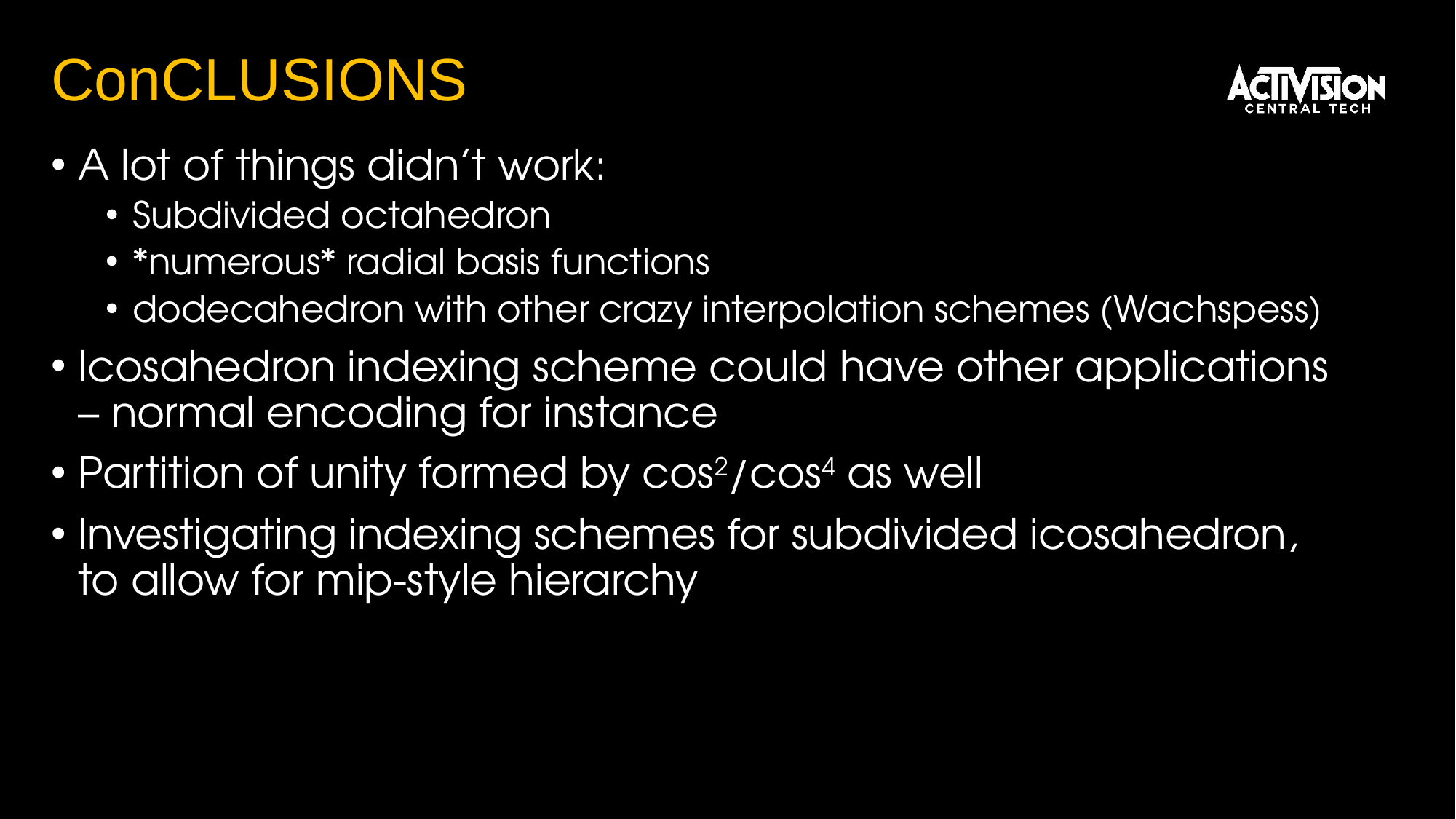

# ConCLUSIONS
A lot of things didn’t work:
Subdivided octahedron
*numerous* radial basis functions
dodecahedron with other crazy interpolation schemes (Wachspess)
Icosahedron indexing scheme could have other applications – normal encoding for instance
Partition of unity formed by cos2/cos4 as well
Investigating indexing schemes for subdivided icosahedron, to allow for mip-style hierarchy